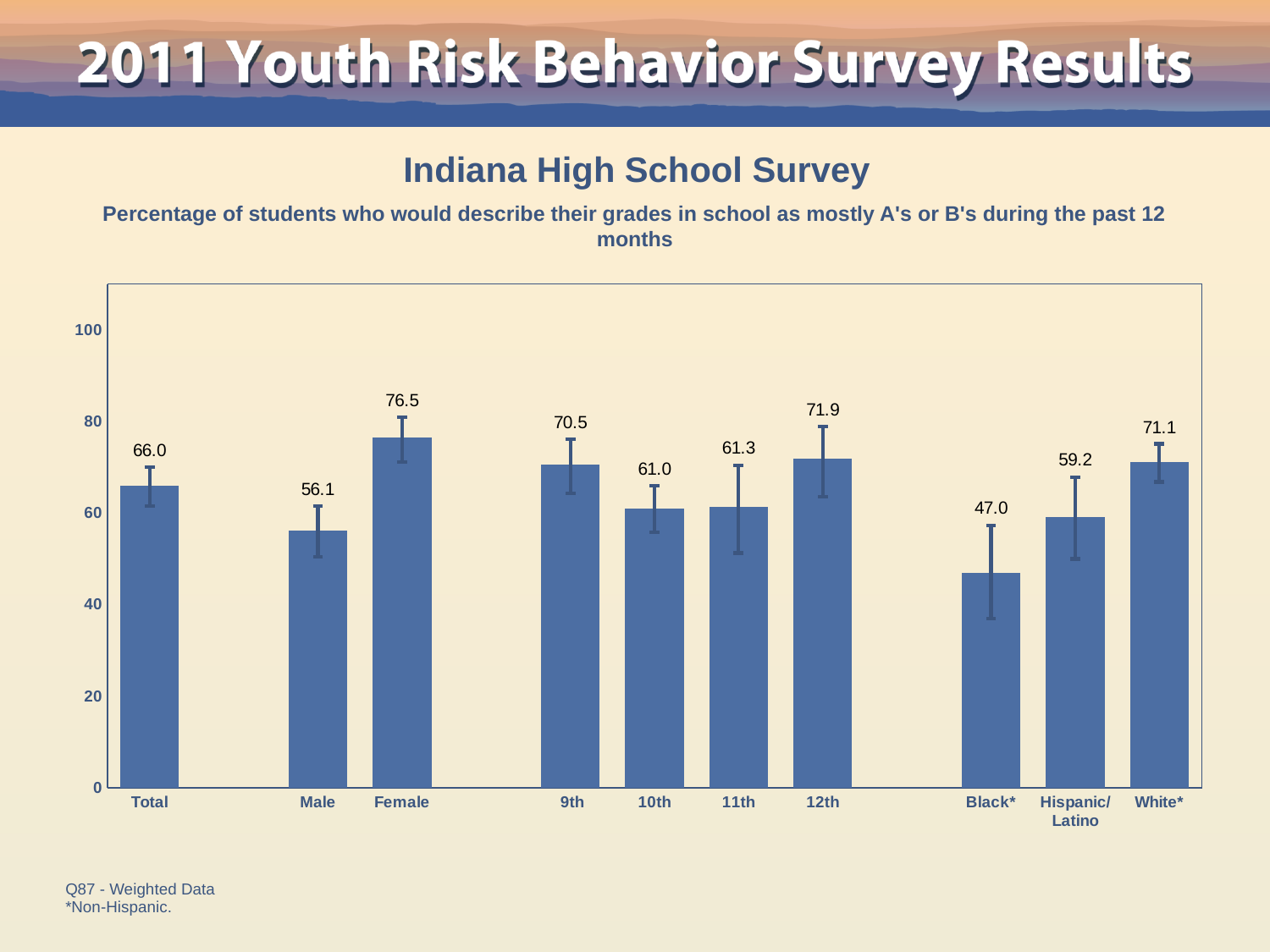

Indiana High School Survey
Percentage of students who would describe their grades in school as mostly A's or B's during the past 12 months

### Chart

| Category | Series 1 |
|---|---|
| Total | 66.0 |
|  | None |
| Male | 56.1 |
| Female | 76.5 |
|  | None |
|  9th | 70.5 |
| 10th | 61.0 |
| 11th | 61.3 |
| 12th | 71.9 |
|  | None |
| Black* | 47.0 |
| Hispanic/
Latino | 59.2 |
| White* | 71.1 |
Q87 - Weighted Data
*Non-Hispanic.